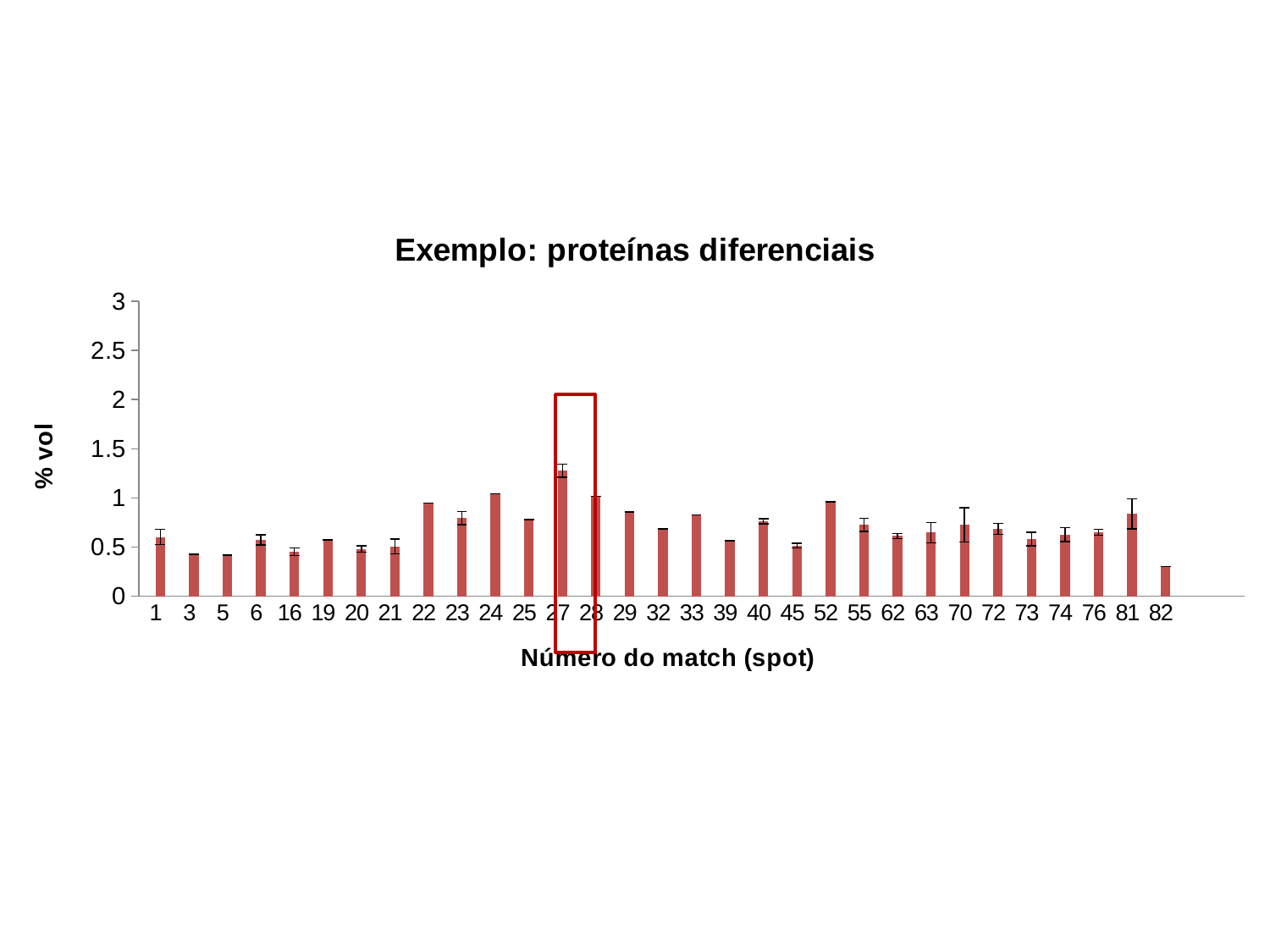

### Chart: Exemplo: proteínas diferenciais

| Category |  |  |
|---|---|---|
| 1 | 1.3977733333333333 | 0.6022256666666822 |
| 3 | 1.8584833333333381 | 0.4245380000000001 |
| 5 | 1.860123333333334 | 0.41964 |
| 6 | 1.4264466666666664 | 0.5735543333333336 |
| 16 | 1.5476833333333333 | 0.4523163333333333 |
| 19 | 1.80876 | 0.573722 |
| 20 | 1.51844 | 0.4815600000000003 |
| 21 | 1.4933933333333334 | 0.5066056666666666 |
| 22 | 1.683773333333334 | 0.9486880000000006 |
| 23 | 1.2054266666666658 | 0.7945716666666667 |
| 24 | 1.65312 | 1.04064 |
| 25 | 1.74007 | 0.779797000000015 |
| 27 | 0.7227956666666876 | 1.2772033333333335 |
| 28 | 1.6612099999999999 | 1.01637 |
| 29 | 1.7150099999999797 | 0.8549729999999999 |
| 32 | 1.772383333333334 | 0.682854 |
| 33 | 1.7243700000000002 | 0.826885 |
| 39 | 1.8126233333333335 | 0.562134 |
| 40 | 1.2385426666666681 | 0.7614573333333337 |
| 45 | 1.4850333333333332 | 0.5149659999999996 |
| 52 | 1.6794533333333341 | 0.9616430000000119 |
| 55 | 1.2736266666666658 | 0.7263726666666667 |
| 62 | 1.3878333333333333 | 0.6121683333333336 |
| 63 | 1.3536866666666665 | 0.6463153333333445 |
| 70 | 1.2758999999999705 | 0.7241016666666668 |
| 72 | 1.3148199999999999 | 0.6851789999999999 |
| 73 | 1.4187199999999998 | 0.5812776666666666 |
| 74 | 1.3728566666666866 | 0.6271453333333528 |
| 76 | 1.7833233333333334 | 0.6500280000000129 |
| 81 | 1.7205833333333331 | 0.838243 |
| 82 | 1.8998933333333332 | 0.30032600000000775 |